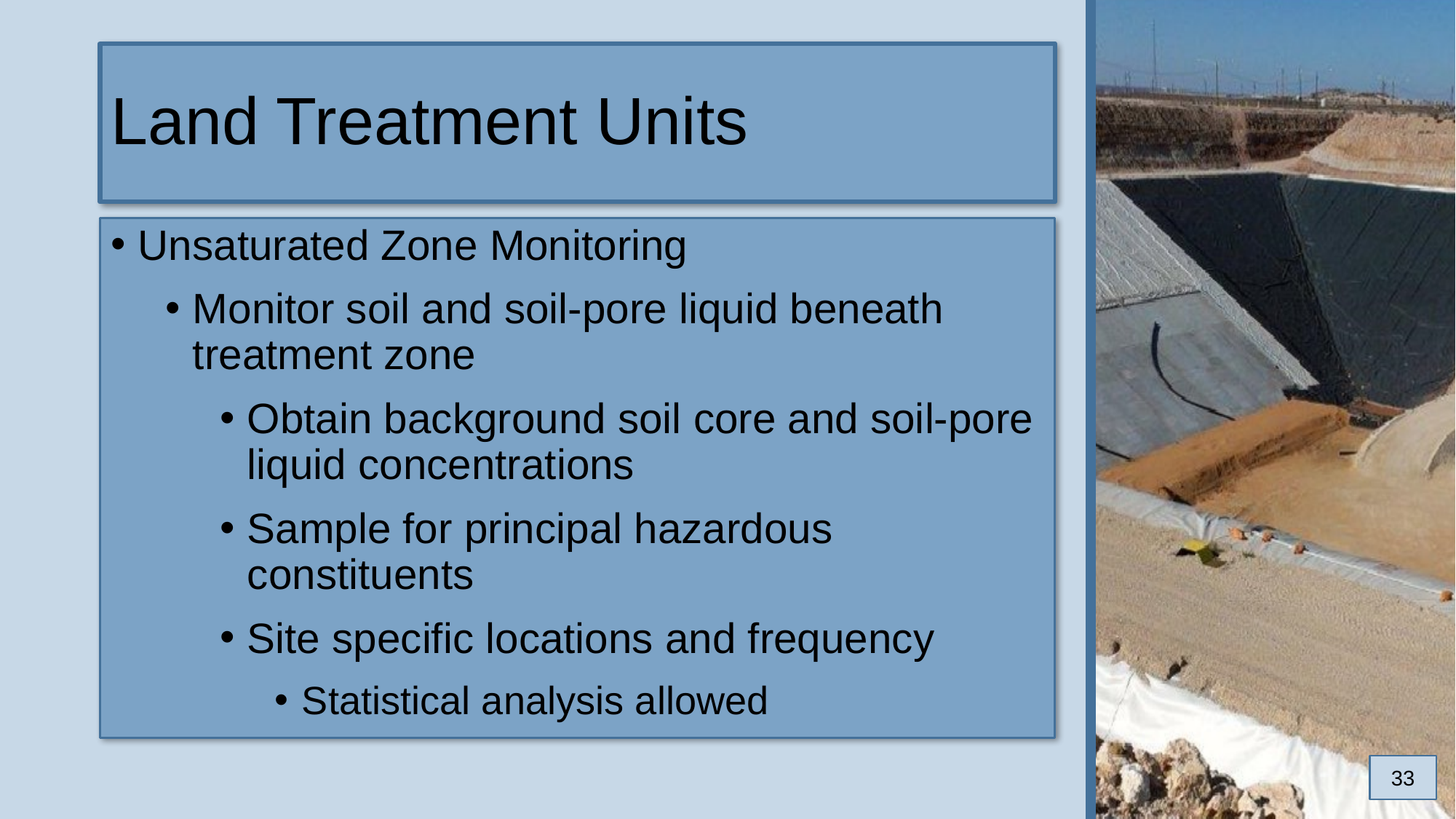

# Land Treatment Units
Unsaturated Zone Monitoring
Monitor soil and soil-pore liquid beneath treatment zone
Obtain background soil core and soil-pore liquid concentrations
Sample for principal hazardous constituents
Site specific locations and frequency
Statistical analysis allowed
33